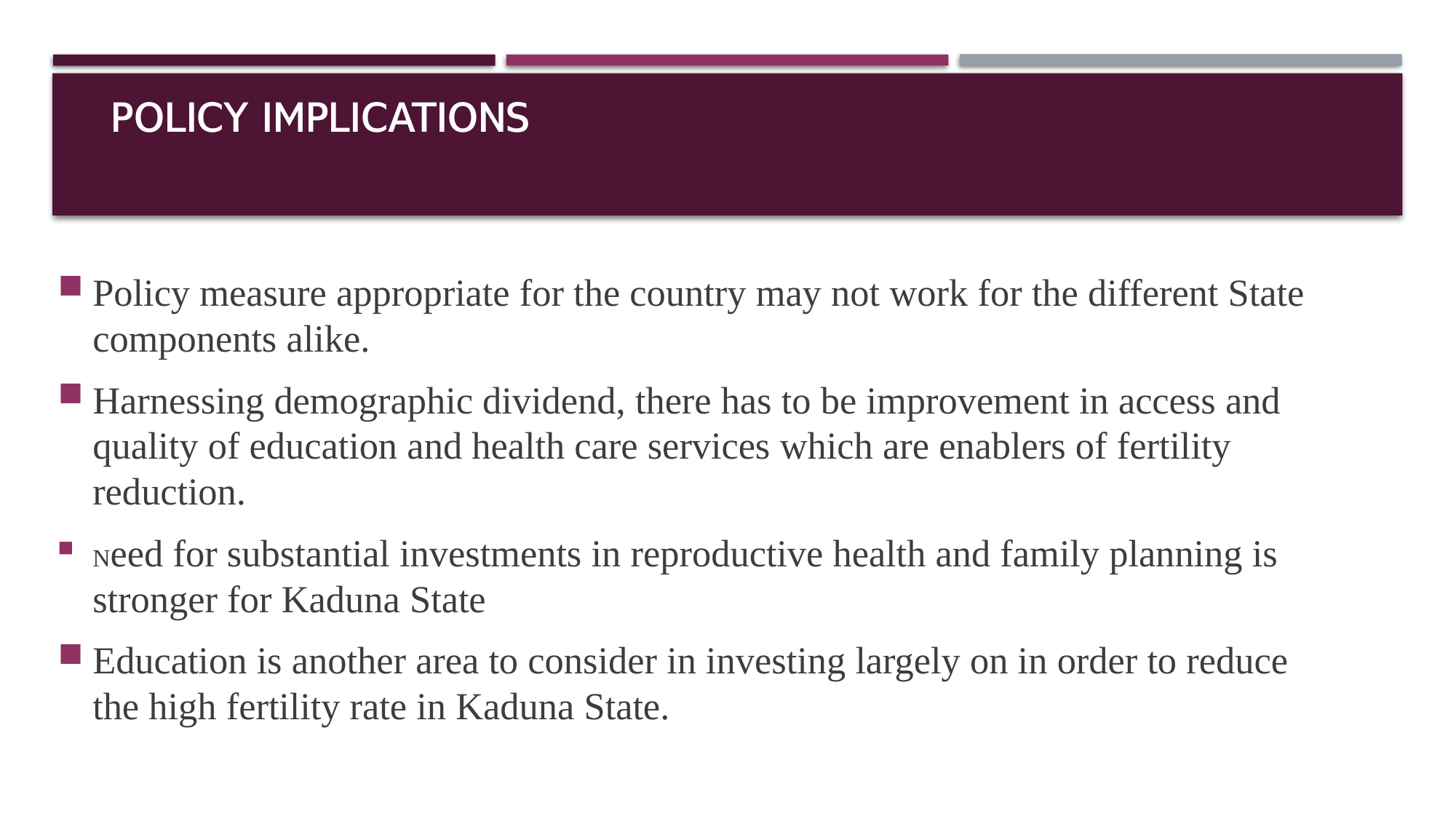

# Policy Implications
Policy measure appropriate for the country may not work for the different State components alike.
Harnessing demographic dividend, there has to be improvement in access and quality of education and health care services which are enablers of fertility reduction.
Need for substantial investments in reproductive health and family planning is stronger for Kaduna State
Education is another area to consider in investing largely on in order to reduce the high fertility rate in Kaduna State.